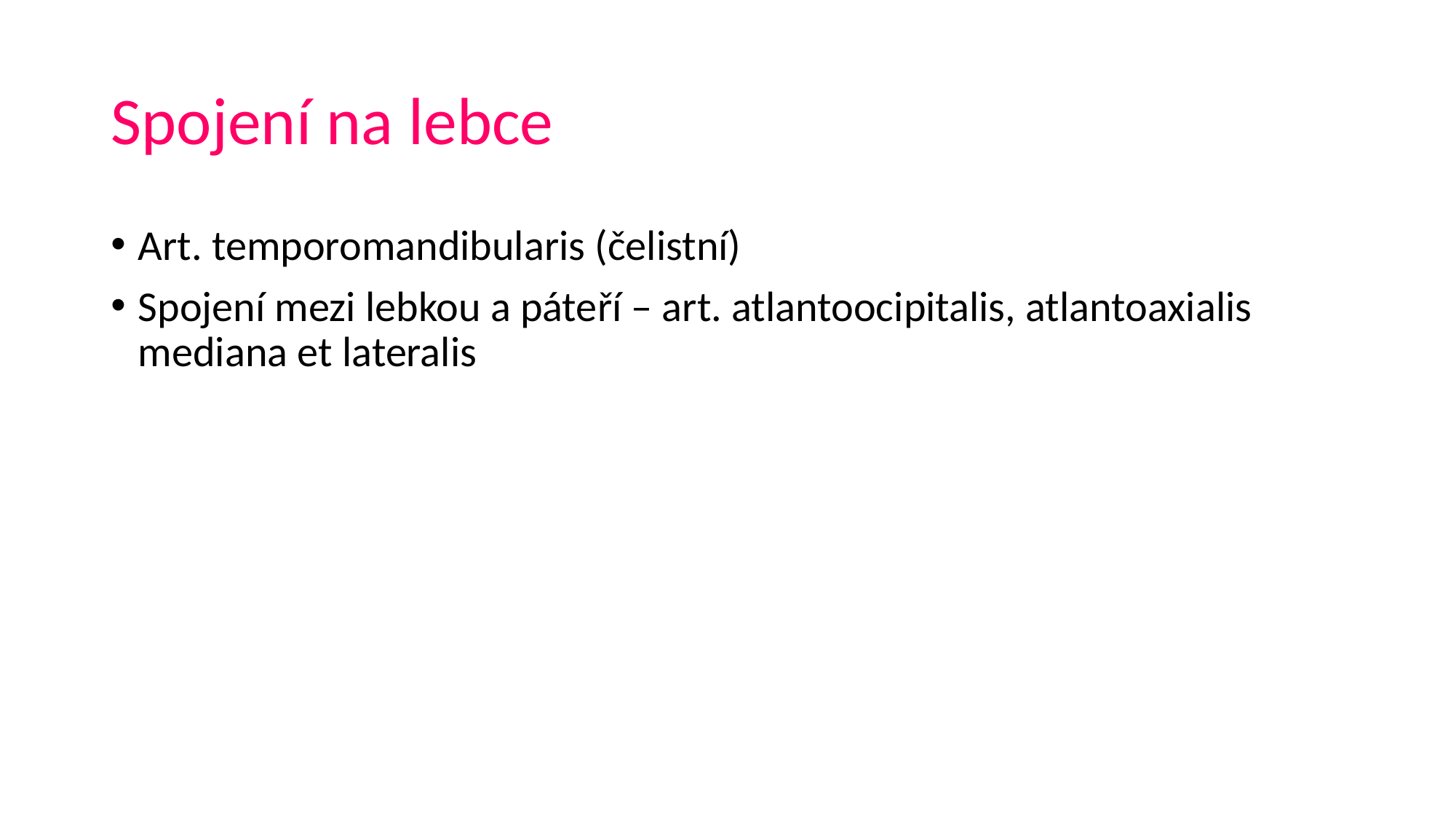

# Spojení na lebce
Art. temporomandibularis (čelistní)
Spojení mezi lebkou a páteří – art. atlantoocipitalis, atlantoaxialis mediana et lateralis